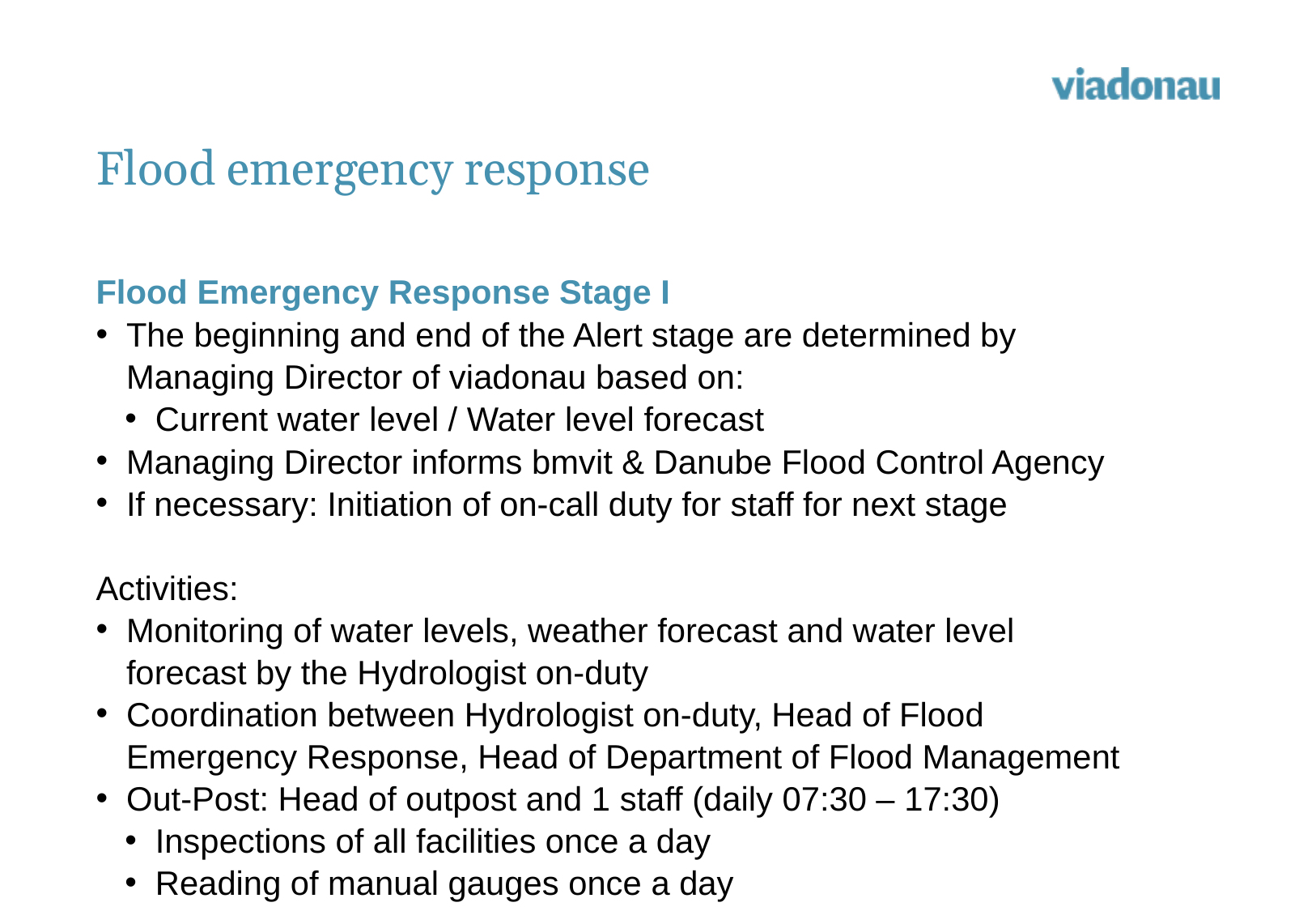

# Flood emergency response
Flood Emergency Response Stage I
The beginning and end of the Alert stage are determined by Managing Director of viadonau based on:
Current water level / Water level forecast
Managing Director informs bmvit & Danube Flood Control Agency
If necessary: Initiation of on-call duty for staff for next stage

Activities:
Monitoring of water levels, weather forecast and water level forecast by the Hydrologist on-duty
Coordination between Hydrologist on-duty, Head of Flood Emergency Response, Head of Department of Flood Management
Out-Post: Head of outpost and 1 staff (daily 07:30 – 17:30)
Inspections of all facilities once a day
Reading of manual gauges once a day